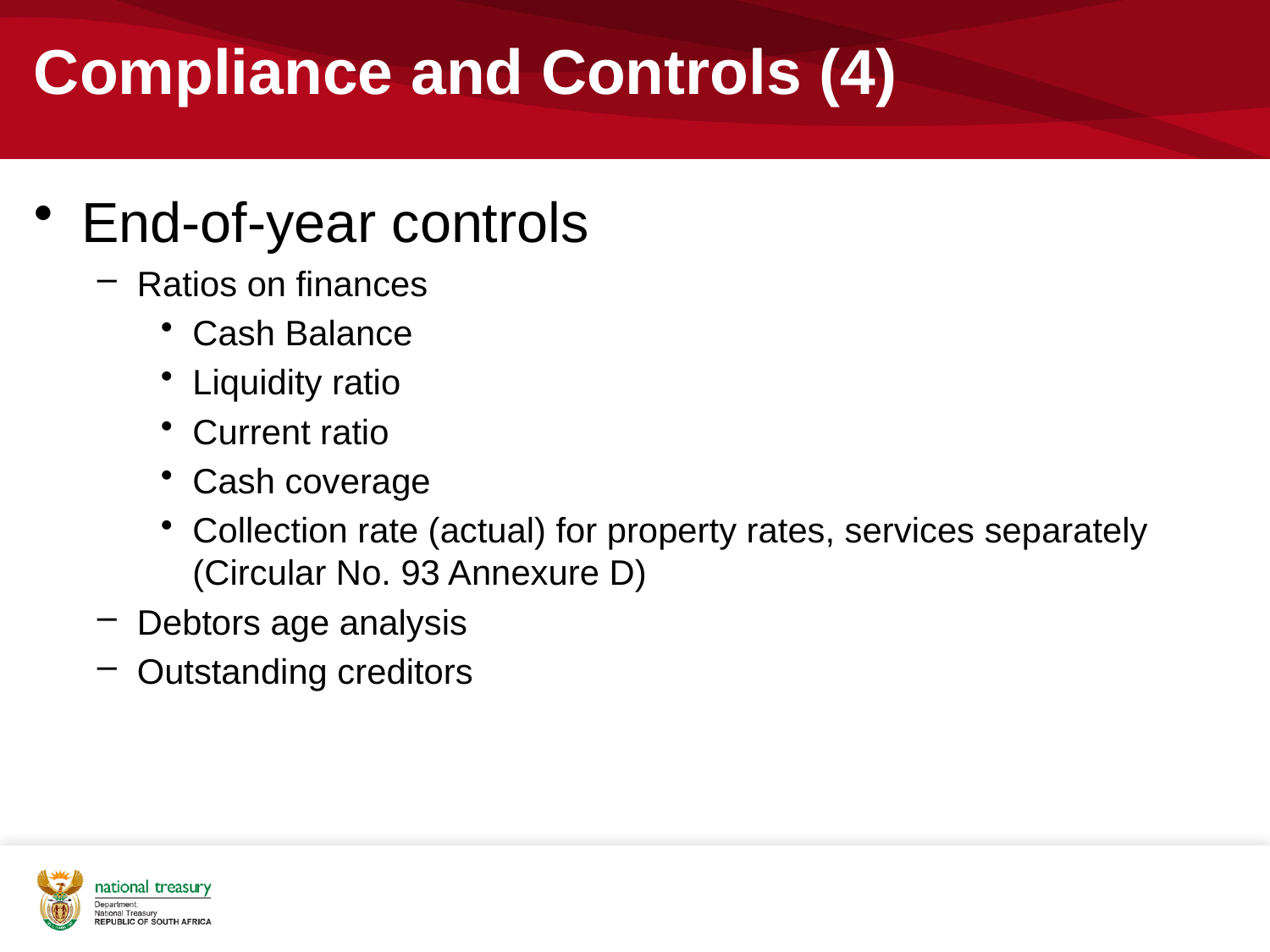

# Compliance and Controls (4)
End-of-year controls
Ratios on finances
Cash Balance
Liquidity ratio
Current ratio
Cash coverage
Collection rate (actual) for property rates, services separately (Circular No. 93 Annexure D)
Debtors age analysis
Outstanding creditors